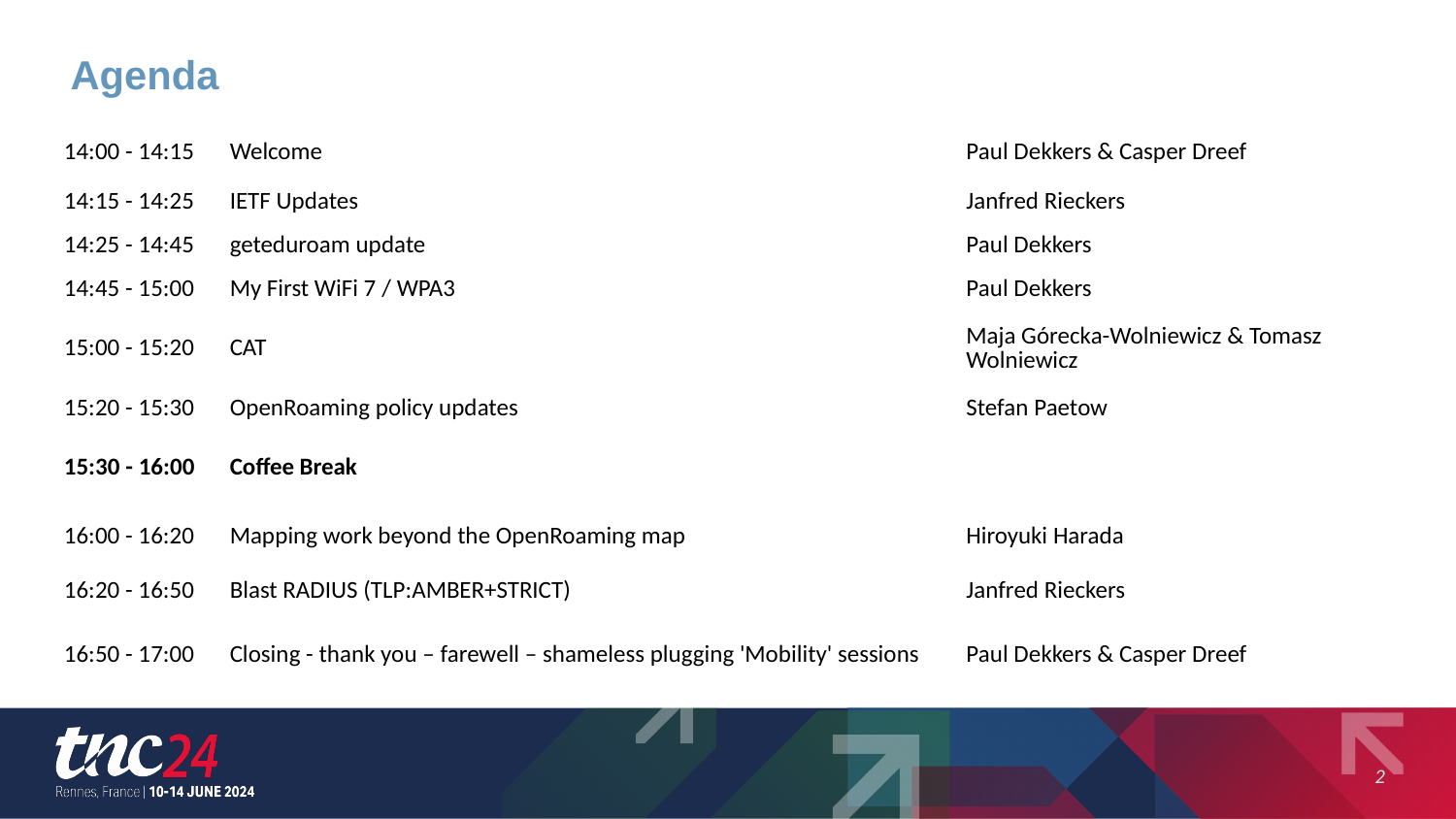

# Agenda
| 14:00 - 14:15 | Welcome | Paul Dekkers & Casper Dreef |
| --- | --- | --- |
| 14:15 - 14:25 | IETF Updates | Janfred Rieckers |
| 14:25 - 14:45 | geteduroam update | Paul Dekkers |
| 14:45 - 15:00 | My First WiFi 7 / WPA3 | Paul Dekkers |
| 15:00 - 15:20 | CAT | Maja Górecka-Wolniewicz & Tomasz Wolniewicz |
| 15:20 - 15:30 | OpenRoaming policy updates | Stefan Paetow |
| 15:30 - 16:00 | Coffee Break |  |
| 16:00 - 16:20 | Mapping work beyond the OpenRoaming map | Hiroyuki Harada |
| 16:20 - 16:50 | Blast RADIUS (TLP:AMBER+STRICT) | Janfred Rieckers |
| 16:50 - 17:00 | Closing - thank you – farewell – shameless plugging 'Mobility' sessions | Paul Dekkers & Casper Dreef |
2